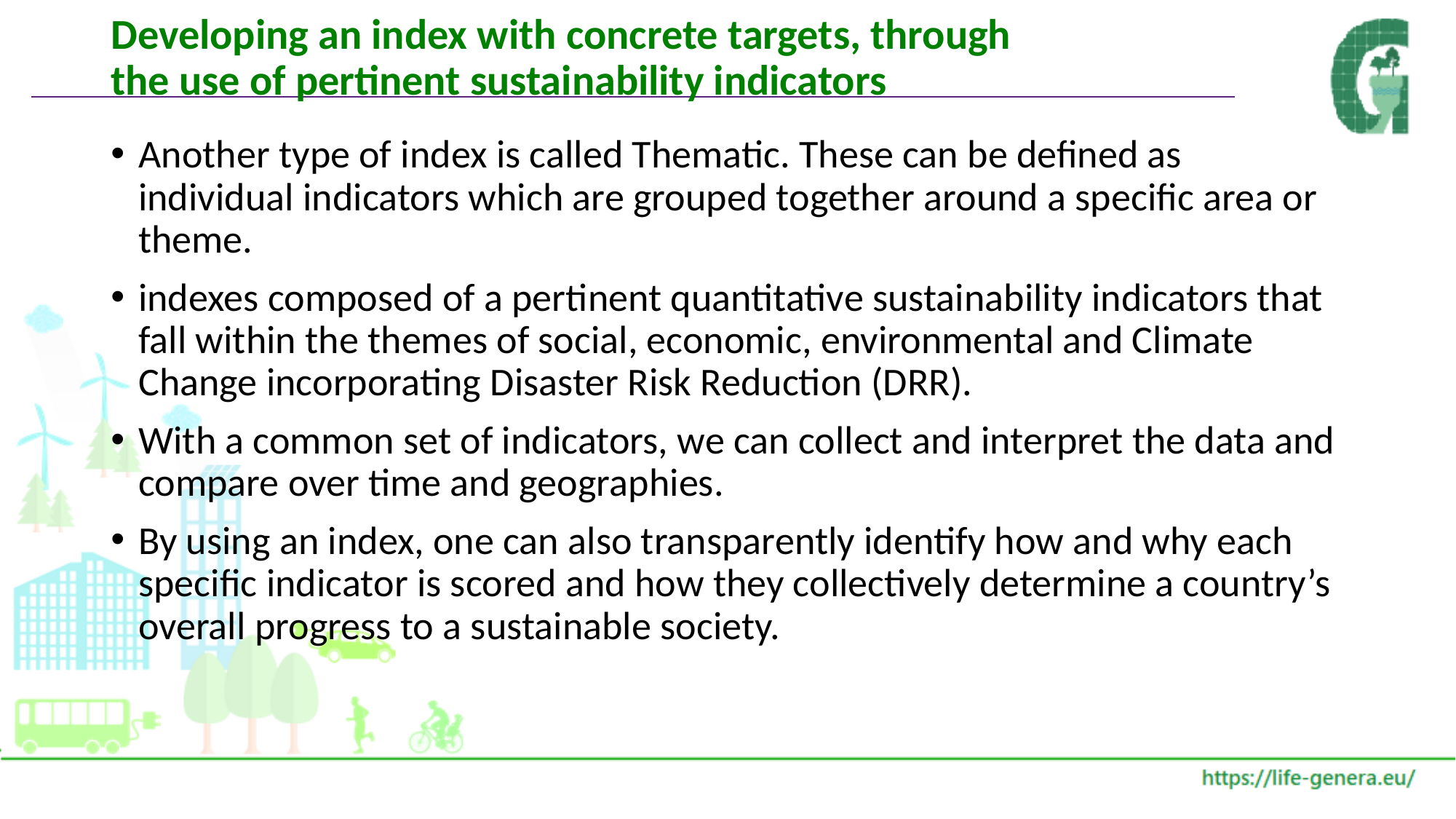

# Developing an index with concrete targets, through the use of pertinent sustainability indicators
Another type of index is called Thematic. These can be defined as individual indicators which are grouped together around a specific area or theme.
indexes composed of a pertinent quantitative sustainability indicators that fall within the themes of social, economic, environmental and Climate Change incorporating Disaster Risk Reduction (DRR).
With a common set of indicators, we can collect and interpret the data and compare over time and geographies.
By using an index, one can also transparently identify how and why each specific indicator is scored and how they collectively determine a country’s overall progress to a sustainable society.